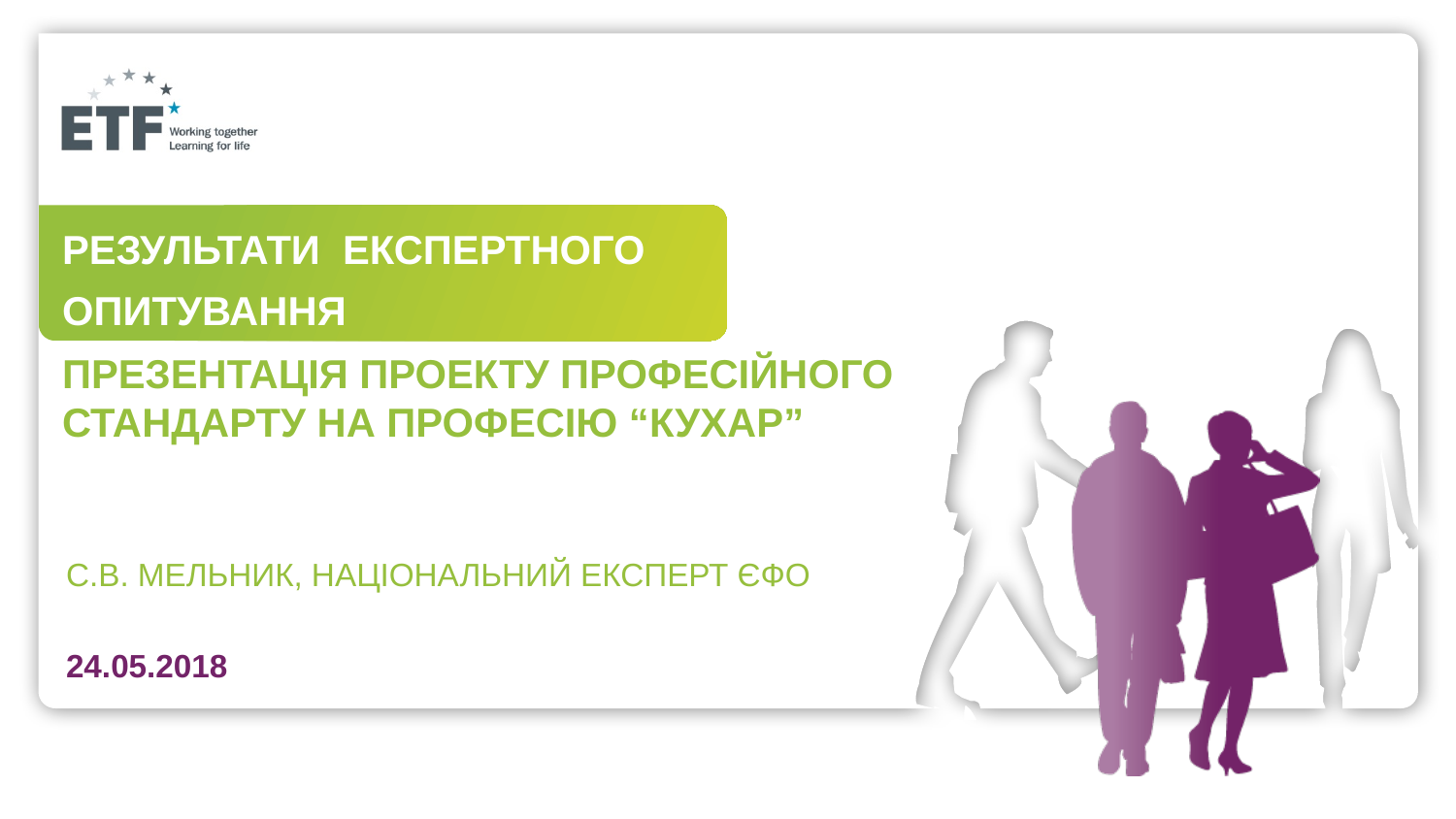

# РЕЗУЛЬТАТИ  ЕКСПЕРТНОГО ОПИТУВАННЯ
Презентація проекту професійного стандарту на професію “Кухар”
С.в. Мельник, НАЦІОНАЛЬНИЙ ЕКСПЕРТ єфо
24.05.2018